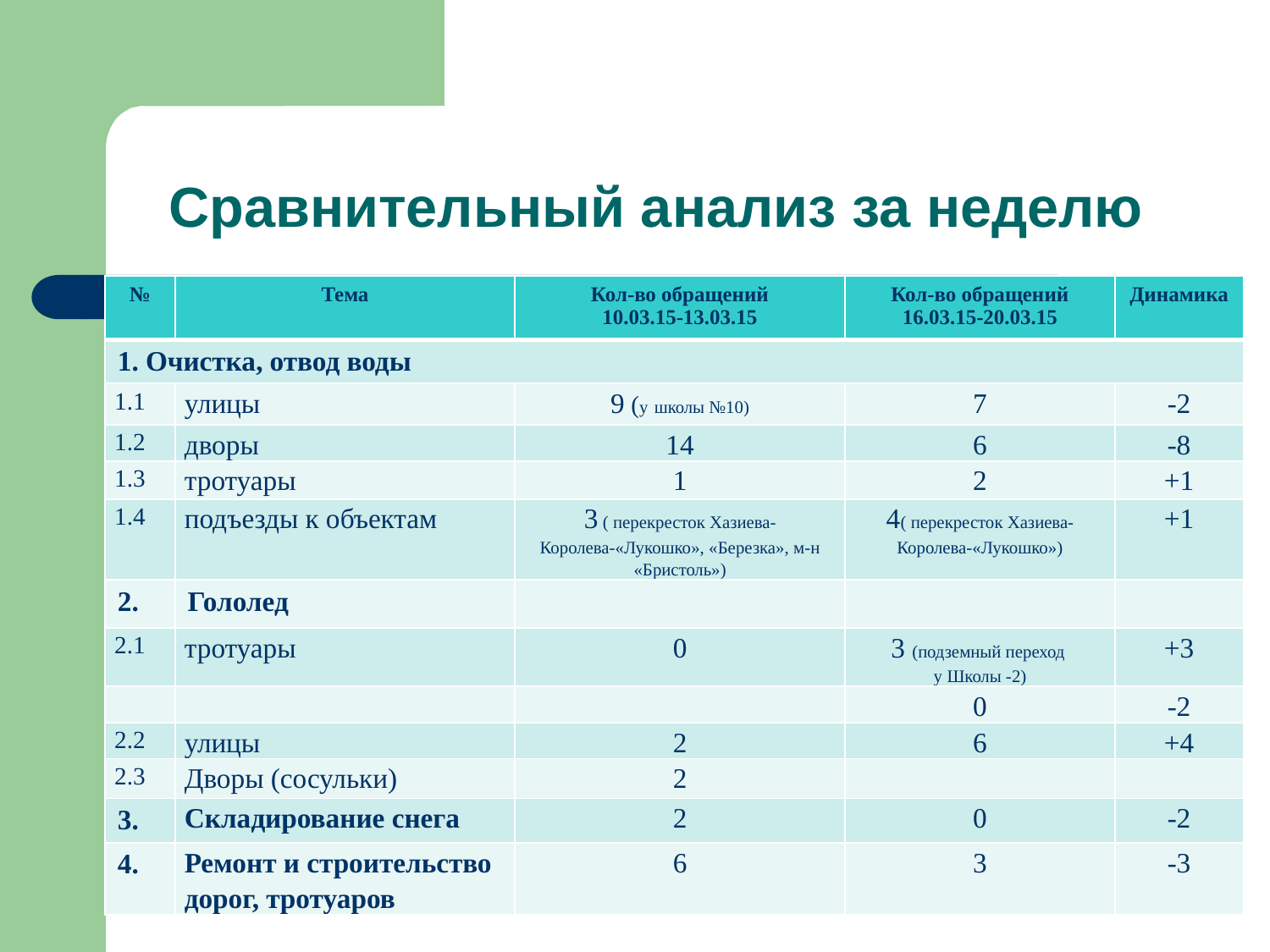

# Сравнительный анализ за неделю
| № | Тема | Кол-во обращений 10.03.15-13.03.15 | Кол-во обращений 16.03.15-20.03.15 | Динамика |
| --- | --- | --- | --- | --- |
| 1. Очистка, отвод воды |  |  |  |  |
| 1.1 | улицы | 9 (у школы №10) | 7 | -2 |
| 1.2 | дворы | 14 | 6 | -8 |
| 1.3 | тротуары | 1 | 2 | +1 |
| 1.4 | подъезды к объектам | 3 ( перекресток Хазиева-Королева-«Лукошко», «Березка», м-н «Бристоль») | 4( перекресток Хазиева-Королева-«Лукошко») | +1 |
| 2. | Гололед |  |  |  |
| 2.1 | тротуары | 0 | 3 (подземный переход у Школы -2) | +3 |
|  |  |  | 0 | -2 |
| 2.2 | улицы | 2 | 6 | +4 |
| 2.3 | Дворы (сосульки) | 2 |  |  |
| 3. | Складирование снега | 2 | 0 | -2 |
| 4. | Ремонт и строительство дорог, тротуаров | 6 | 3 | -3 |